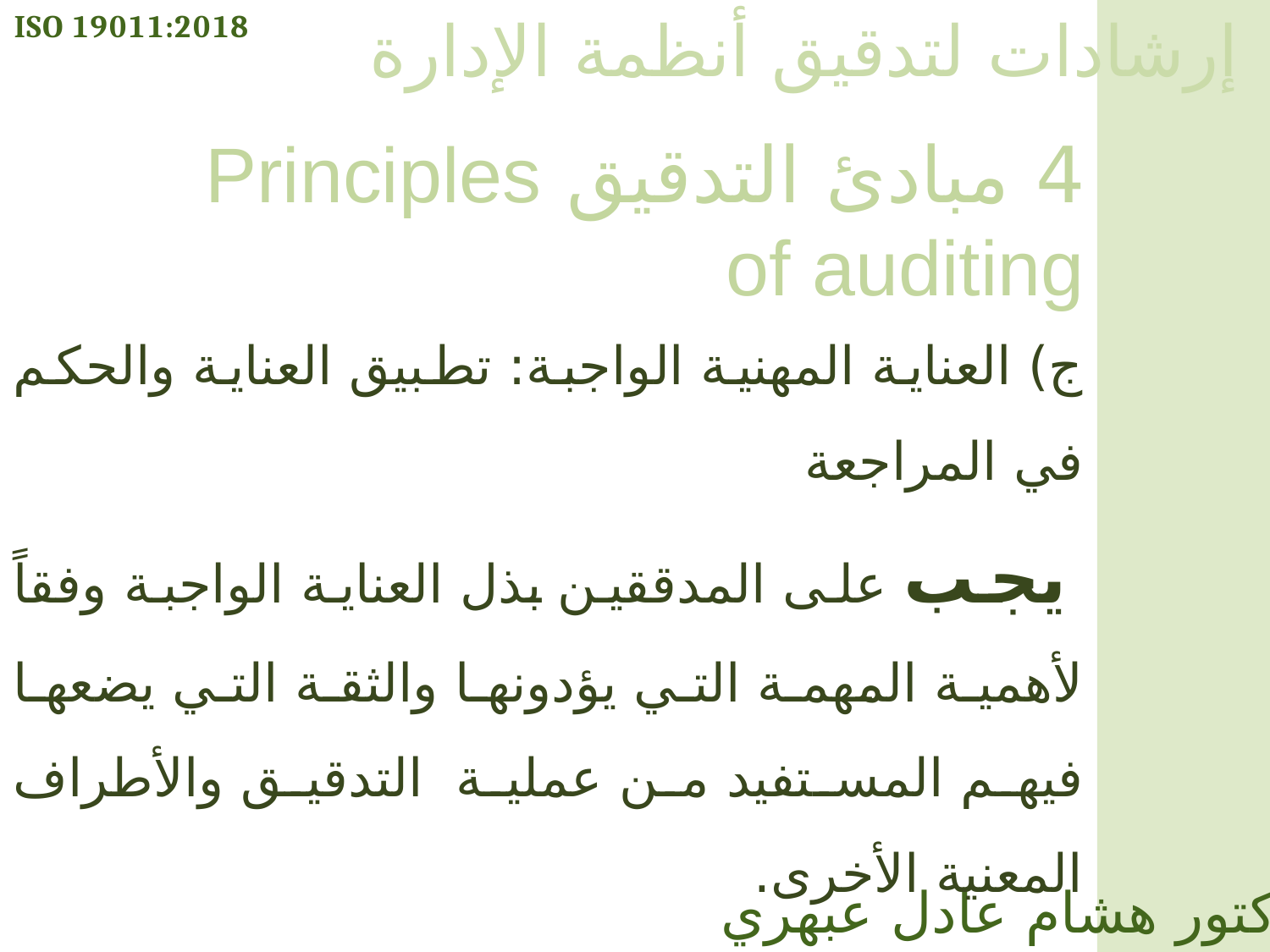

ISO 19011:2018
إرشادات لتدقيق أنظمة الإدارة

4 مبادئ التدقيق Principles of auditing
ج) العناية المهنية الواجبة: تطبيق العناية والحكم في المراجعة
 يجب على المدققين بذل العناية الواجبة وفقاً لأهمية المهمة التي يؤدونها والثقة التي يضعها فيهم المستفيد من عملية  التدقيق والأطراف المعنية الأخرى.

 أحد العوامل المهمة في تنفيذ عملهم بالعناية المهنية اللازمة هو القدرة على إصدار أحكام مسببة في جميع مواقف التدقيق.
الدكتور هشام عادل عبهري